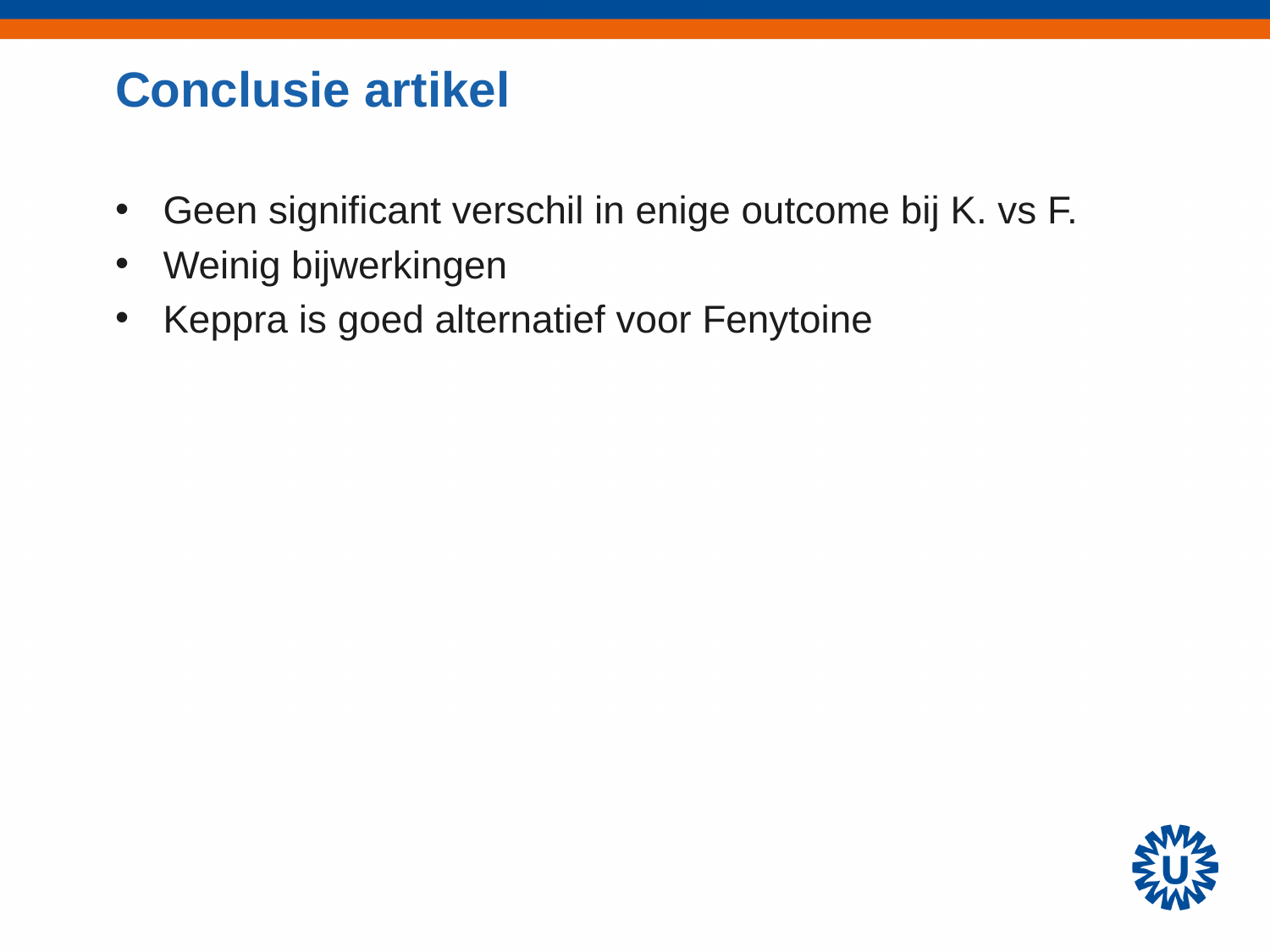

# Conclusie artikel
Geen significant verschil in enige outcome bij K. vs F.
Weinig bijwerkingen
Keppra is goed alternatief voor Fenytoine